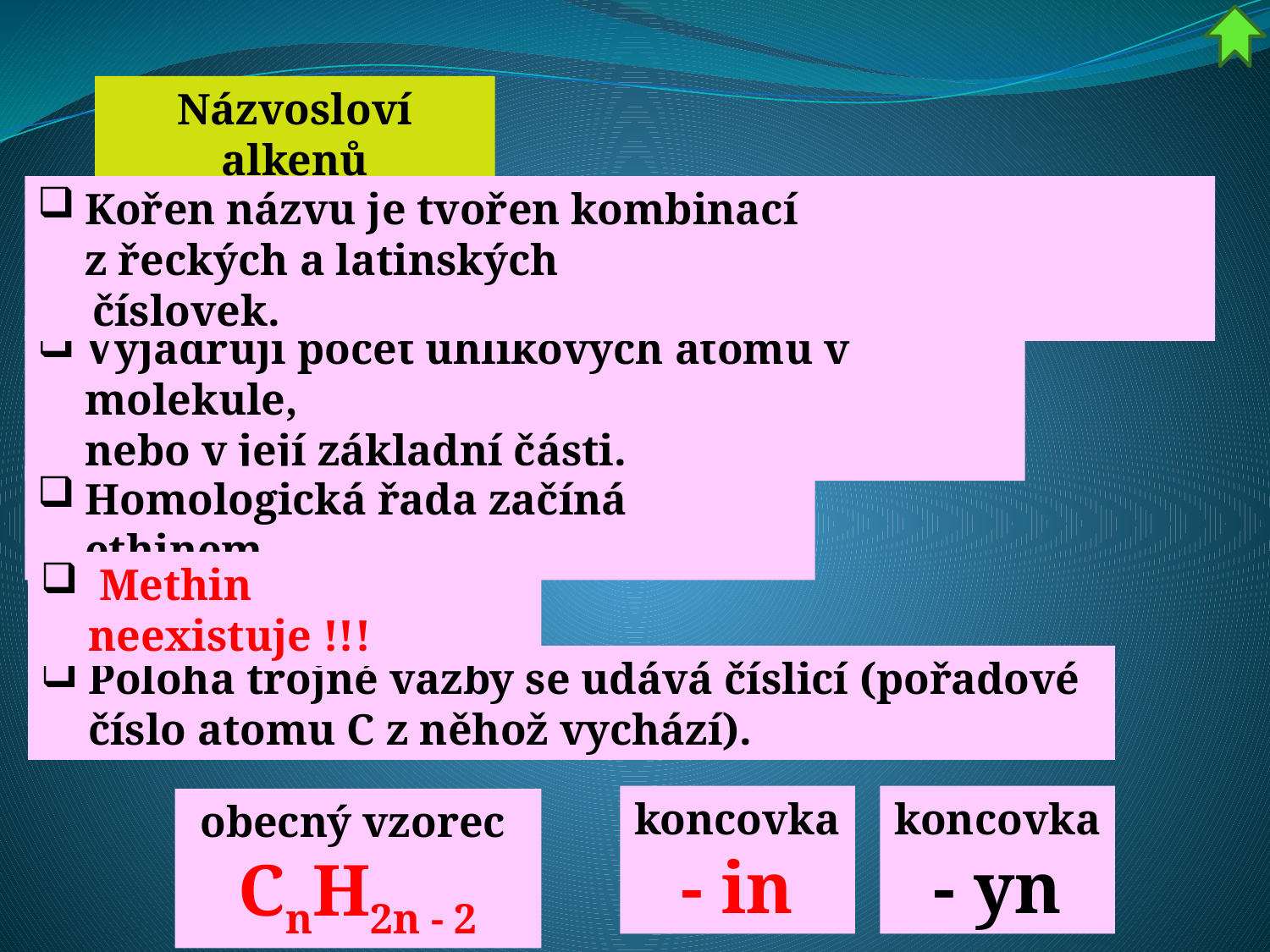

Názvosloví alkenů
Kořen názvu je tvořen kombinací z řeckých a latinských
     číslovek.
Vyjadřují počet uhlíkových atomů v molekule,
nebo v její základní části.
Homologická řada začíná ethinem.
 Methin neexistuje !!!
Poloha trojné vazby se udává číslicí (pořadové číslo atomu C z něhož vychází).
koncovka
- in
koncovka
- yn
obecný vzorec  CnH2n - 2